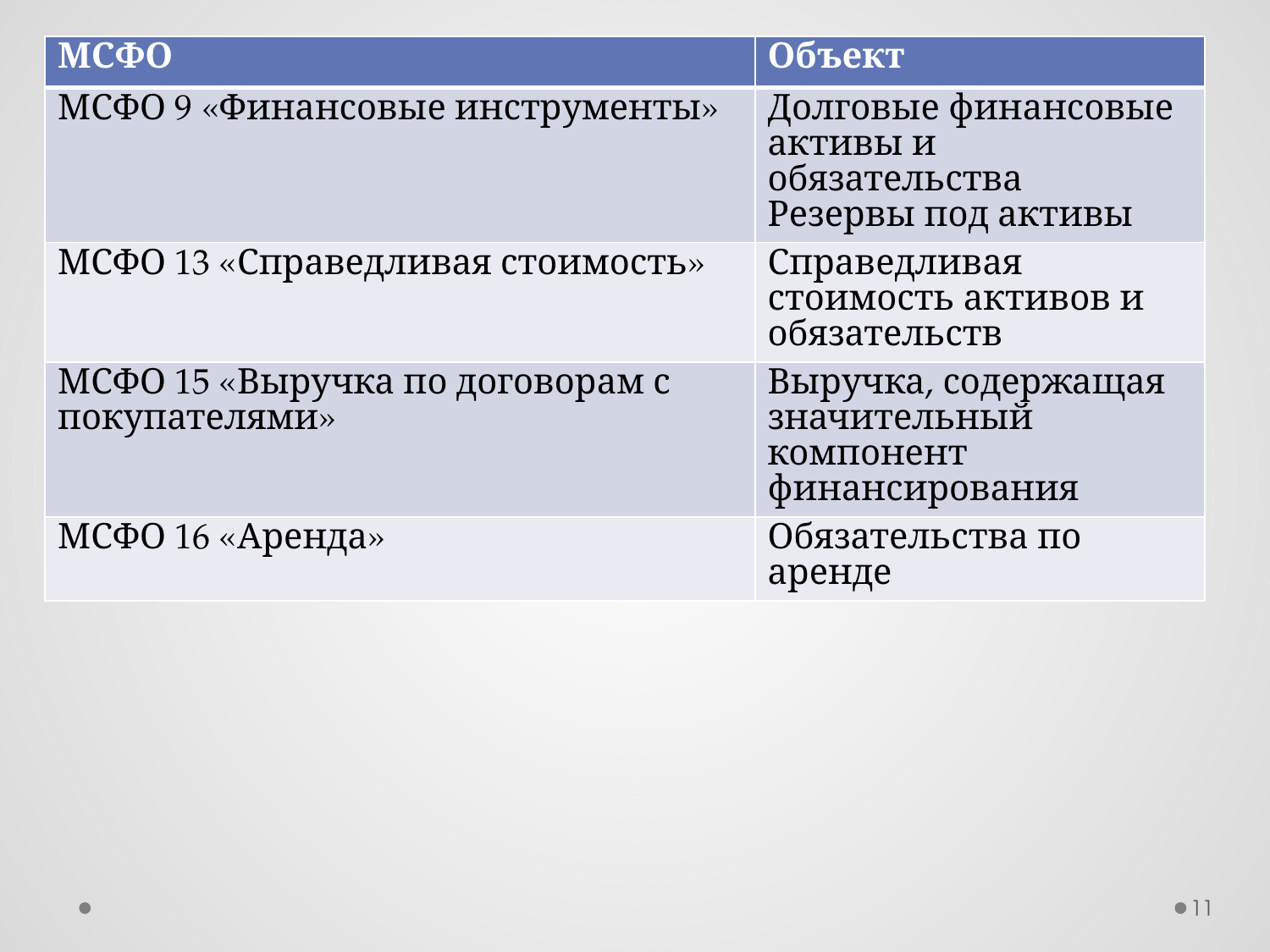

| МСФО | Объект |
| --- | --- |
| МСФО 9 «Финансовые инструменты» | Долговые финансовые активы и обязательства Резервы под активы |
| МСФО 13 «Справедливая стоимость» | Справедливая стоимость активов и обязательств |
| МСФО 15 «Выручка по договорам с покупателями» | Выручка, содержащая значительный компонент финансирования |
| МСФО 16 «Аренда» | Обязательства по аренде |
11